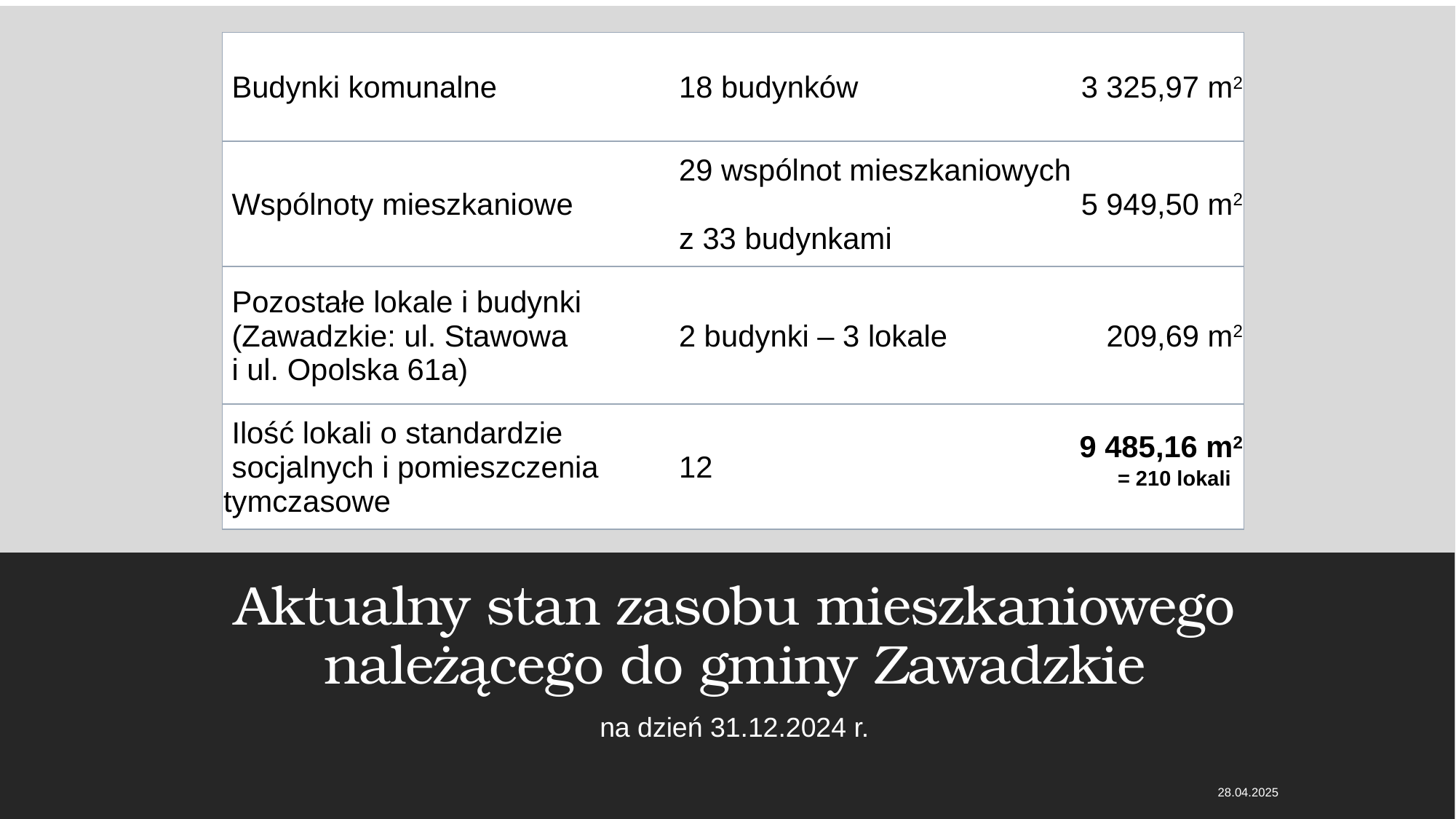

| Budynki komunalne | 18 budynków | 3 325,97 m2 |
| --- | --- | --- |
| Wspólnoty mieszkaniowe | 29 wspólnot mieszkaniowych z 33 budynkami | 5 949,50 m2 |
| Pozostałe lokale i budynki (Zawadzkie: ul. Stawowa i ul. Opolska 61a) | 2 budynki – 3 lokale | 209,69 m2 |
| Ilość lokali o standardzie socjalnych i pomieszczenia tymczasowe | 12 | 9 485,16 m2 = 210 lokali |
# Aktualny stan zasobu mieszkaniowego należącego do gminy Zawadzkie
na dzień 31.12.2024 r.
28.04.2025